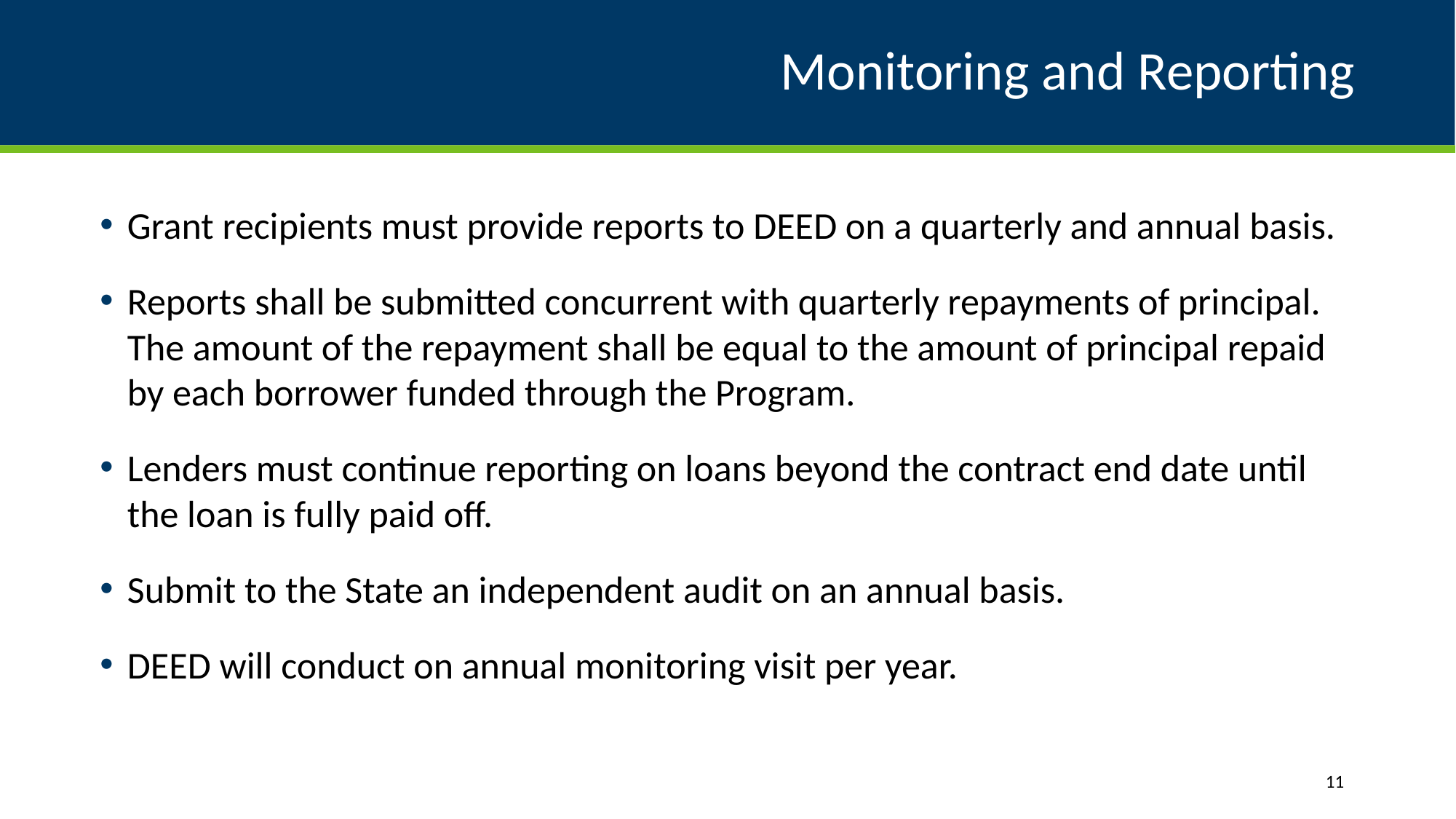

# Monitoring and Reporting
Grant recipients must provide reports to DEED on a quarterly and annual basis.
Reports shall be submitted concurrent with quarterly repayments of principal. The amount of the repayment shall be equal to the amount of principal repaid by each borrower funded through the Program.
Lenders must continue reporting on loans beyond the contract end date until the loan is fully paid off.
Submit to the State an independent audit on an annual basis.
DEED will conduct on annual monitoring visit per year.

11